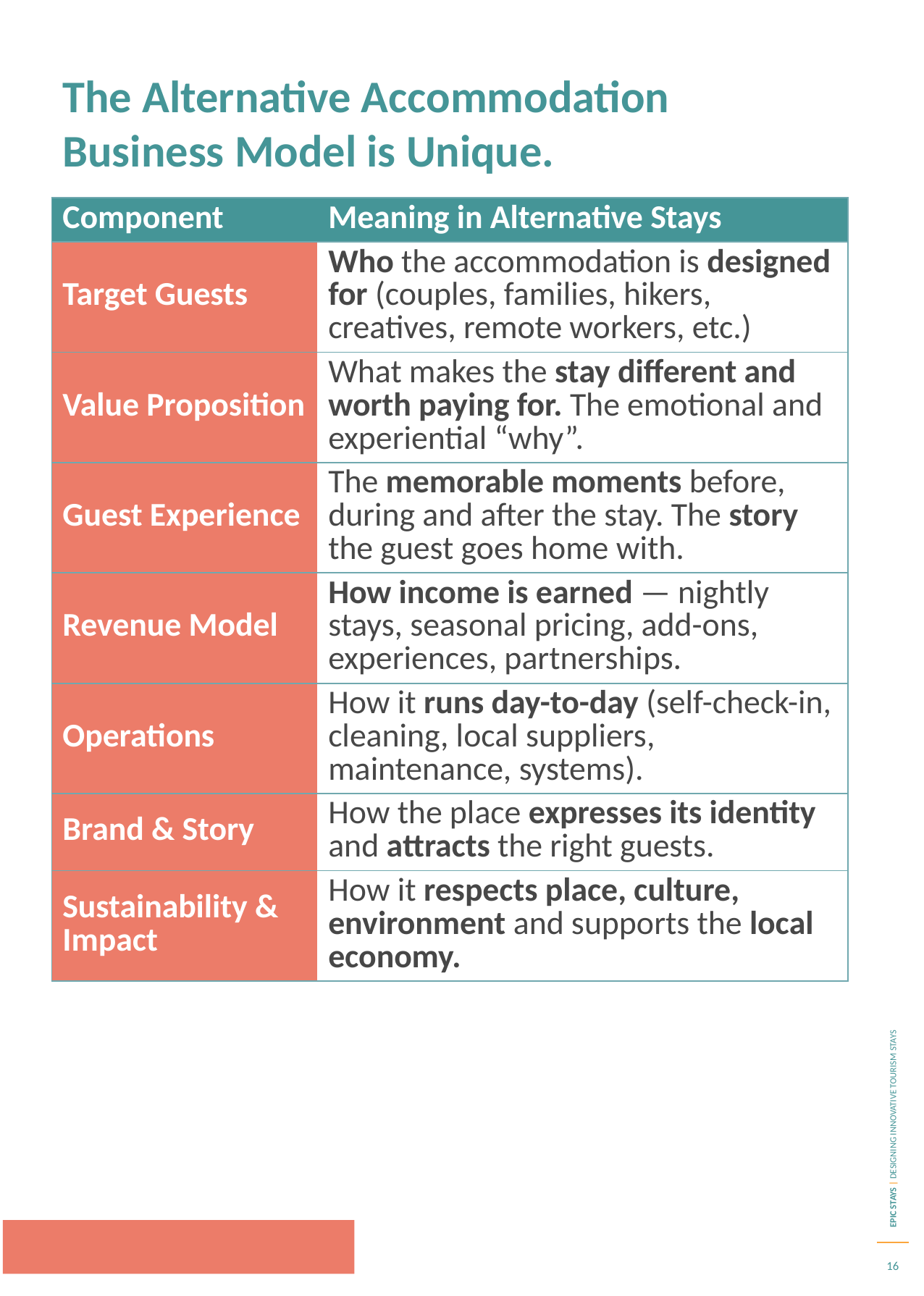

The Alternative Accommodation Business Model is Unique.
| Component | Meaning in Alternative Stays |
| --- | --- |
| Target Guests | Who the accommodation is designed for (couples, families, hikers, creatives, remote workers, etc.) |
| Value Proposition | What makes the stay different and worth paying for. The emotional and experiential “why”. |
| Guest Experience | The memorable moments before, during and after the stay. The story the guest goes home with. |
| Revenue Model | How income is earned — nightly stays, seasonal pricing, add-ons, experiences, partnerships. |
| Operations | How it runs day-to-day (self-check-in, cleaning, local suppliers, maintenance, systems). |
| Brand & Story | How the place expresses its identity and attracts the right guests. |
| Sustainability & Impact | How it respects place, culture, environment and supports the local economy. |

16